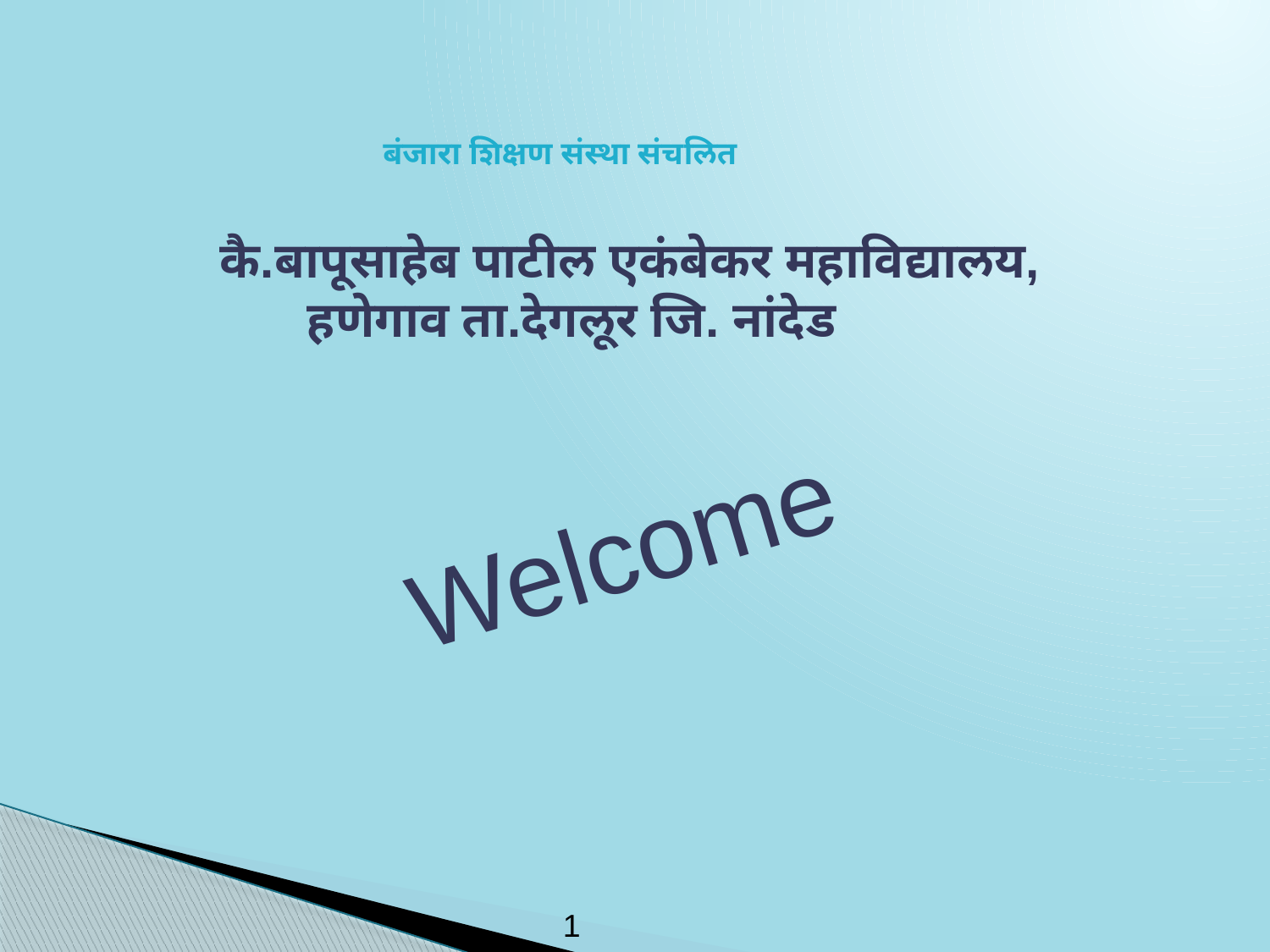

बंजारा शिक्षण संस्था संचलित
कै.बापूसाहेब पाटील एकंबेकर महाविद्यालय,
 हणेगाव ता.देगलूर जि. नांदेड
Welcome
1